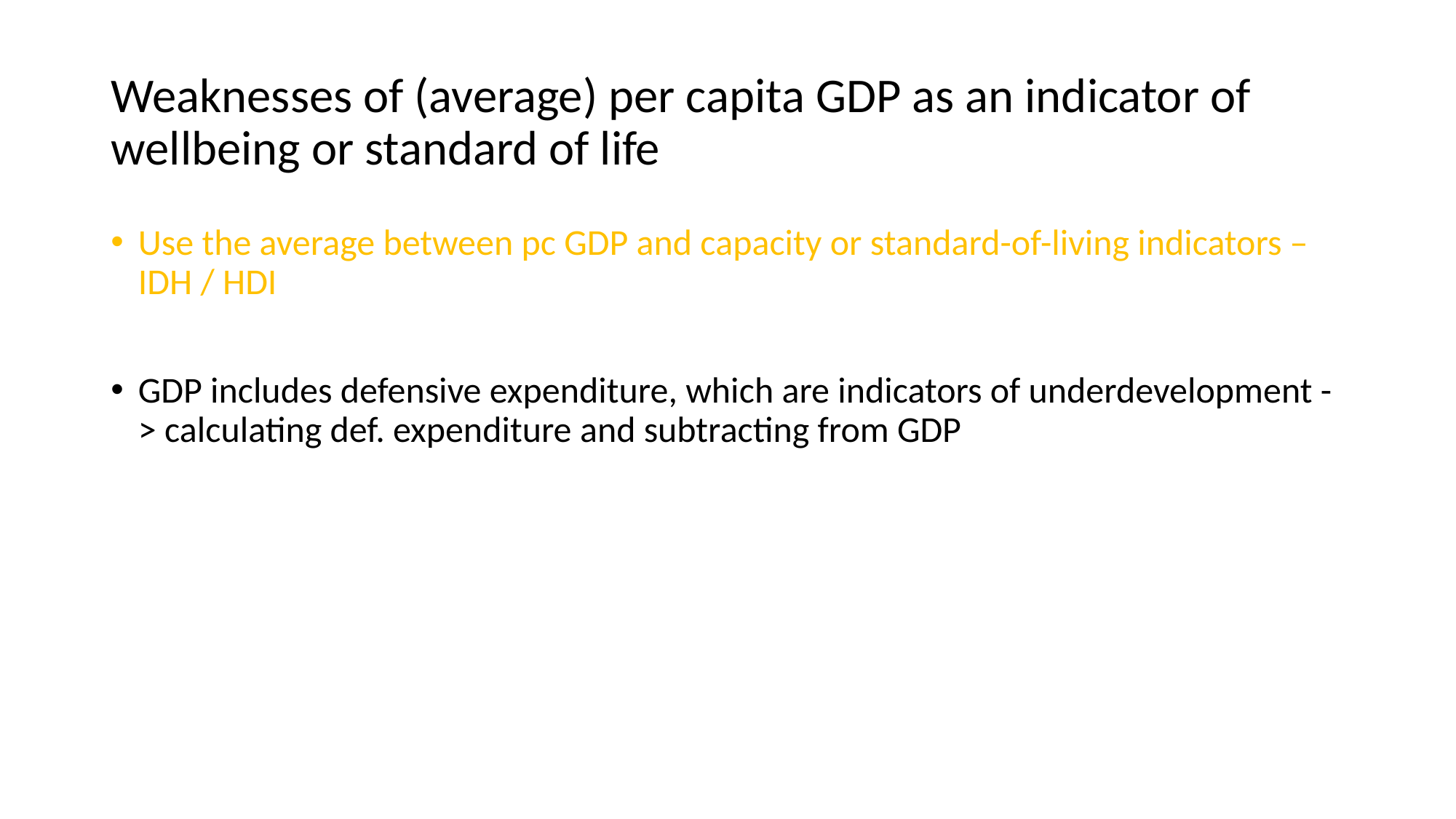

# Weaknesses of (average) per capita GDP as an indicator of wellbeing or standard of life
Use the average between pc GDP and capacity or standard-of-living indicators – IDH / HDI

GDP includes defensive expenditure, which are indicators of underdevelopment -> calculating def. expenditure and subtracting from GDP